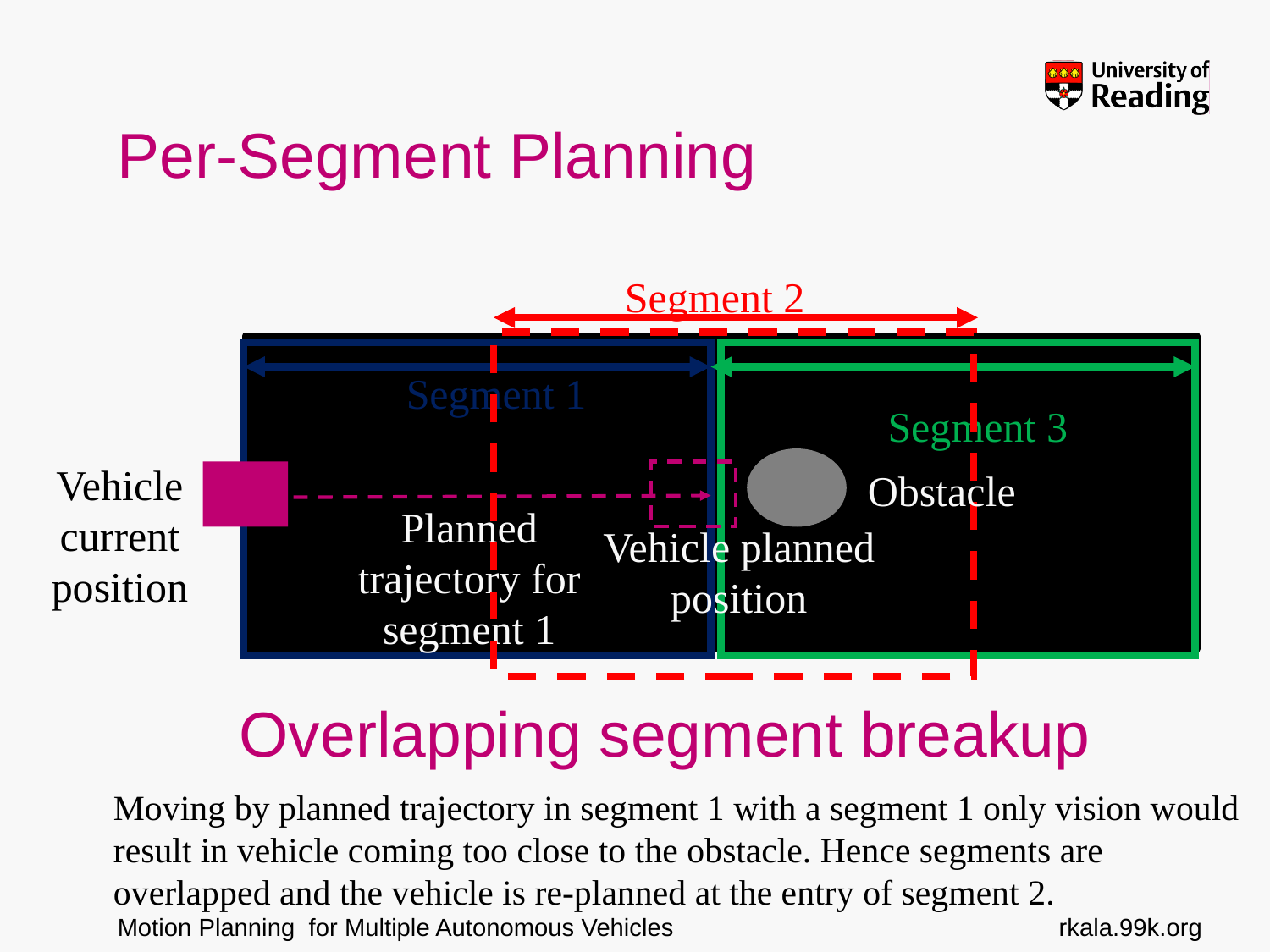

# Per-Segment Planning
Segment 2

Segment 1
Segment 3

Vehicle current position
Obstacle

Planned trajectory for segment 1
Vehicle planned position
Moving by planned trajectory in segment 1 with a segment 1 only vision would result in vehicle coming too close to the obstacle. Hence segments are overlapped and the vehicle is re-planned at the entry of segment 2.

Overlapping segment breakup
rkala.99k.org